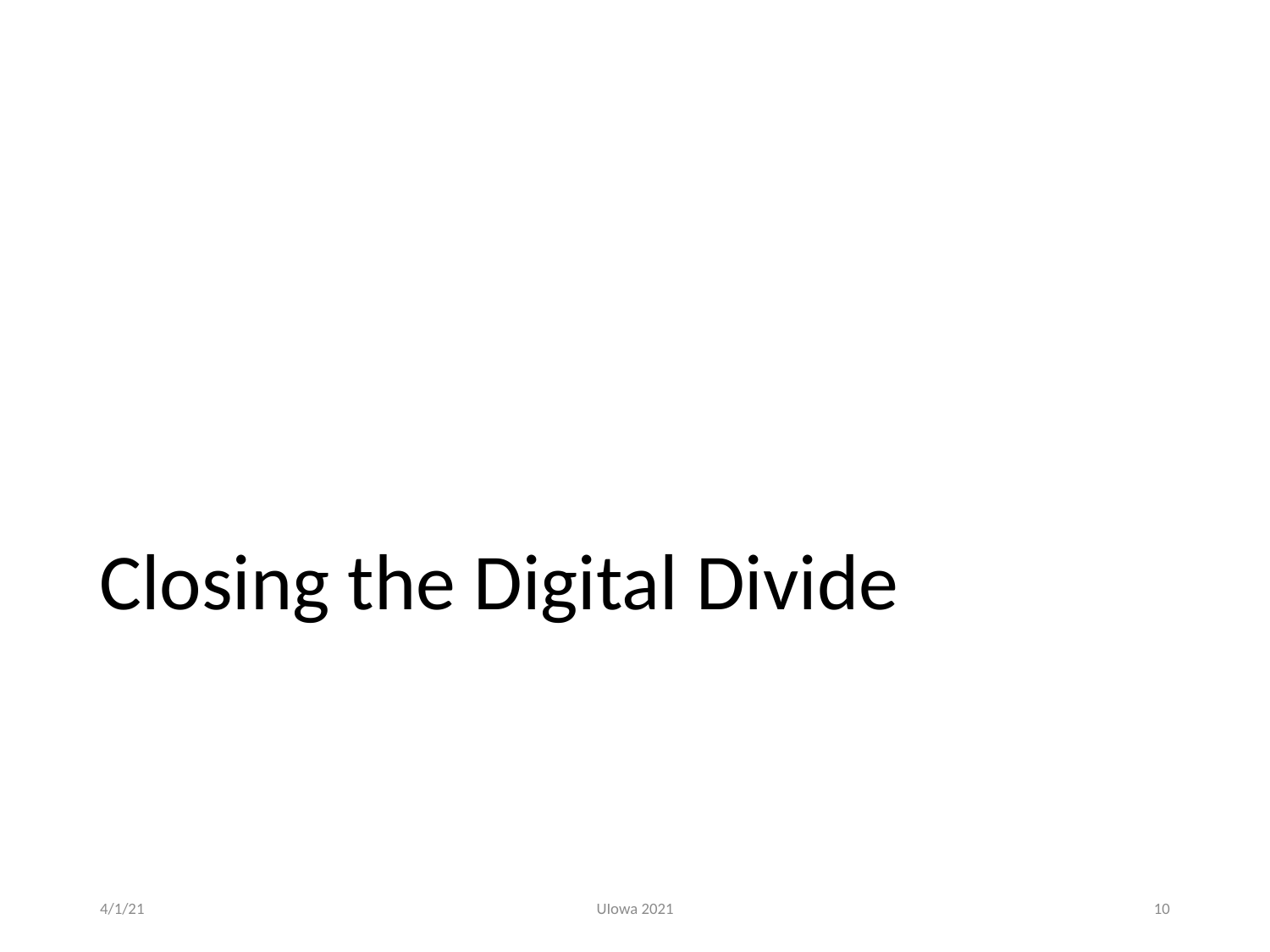

# Closing the Digital Divide

4/1/21
UIowa 2021
10